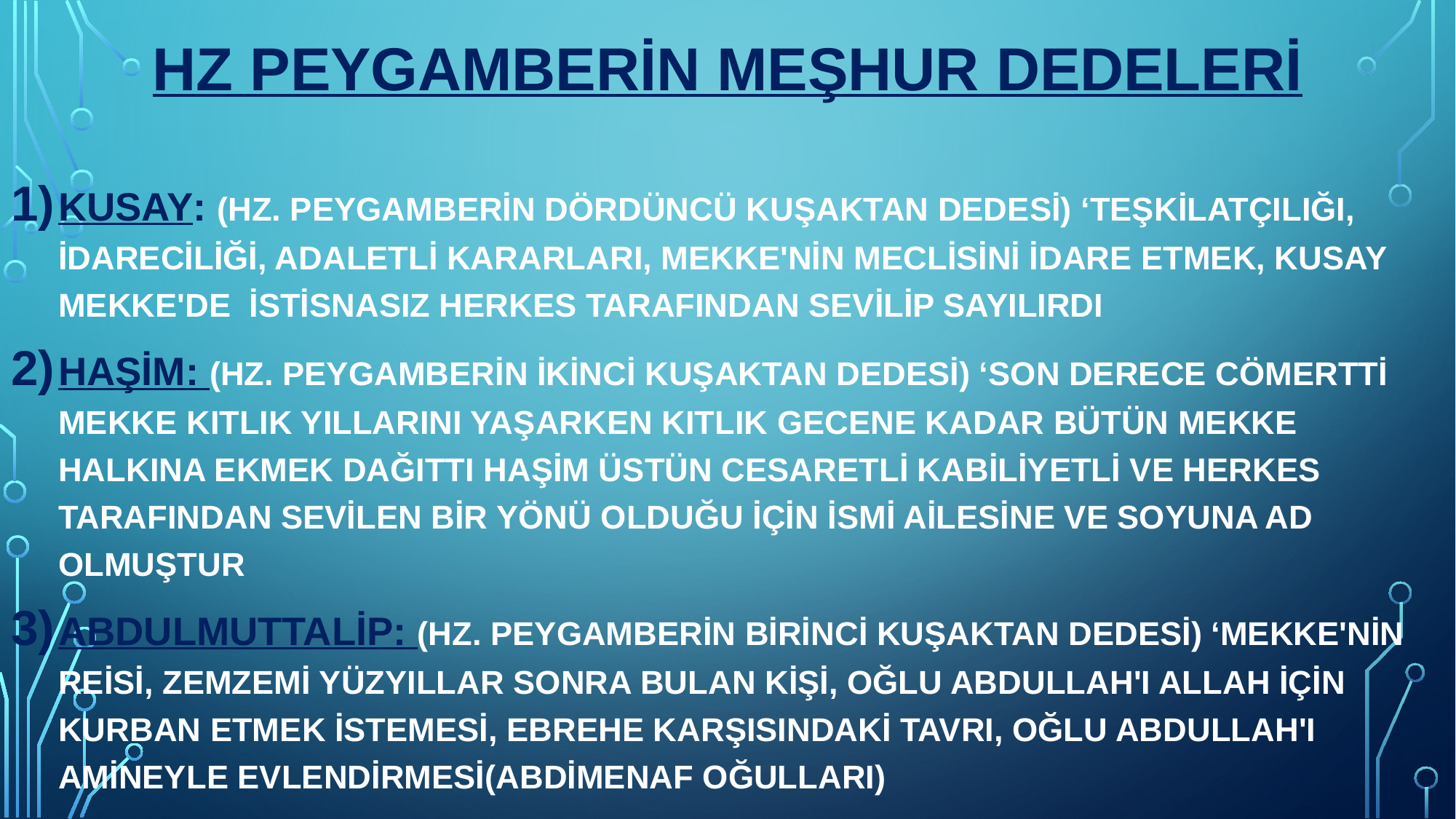

# HZ PEYGAMBERİN MEŞHUR DEDELERİ
KUSAY: (Hz. peygamberin dördüncü kuşaktan dedesi) ‘Teşkilatçılığı, idareciliği, adaletli kararları, Mekke'nin meclisini idare etmek, kusay Mekke'de  istisnasız herkes tarafından sevilip sayılırdı
Haşim: (Hz. peygamberin ikinci kuşaktan dedesi) ‘son derece cömertti Mekke kıtlık yıllarını yaşarken kıtlık gecene kadar bütün Mekke halkına ekmek dağıttı haşim üstün cesaretli kabiliyetli ve herkes tarafından sevilen bir yönü olduğu için ismi ailesine ve soyuna ad olmuştur
Abdulmuttalip: (Hz. peygamberin birinci kuşaktan dedesi) ‘Mekke'nin reisi, zemzemi yüzyıllar sonra bulan kişi, oğlu Abdullah'ı Allah için kurban etmek istemesi, ebrehe karşısındaki tavrı, oğlu Abdullah'ı amineyle evlendirmesi(Abdimenaf oğulları)